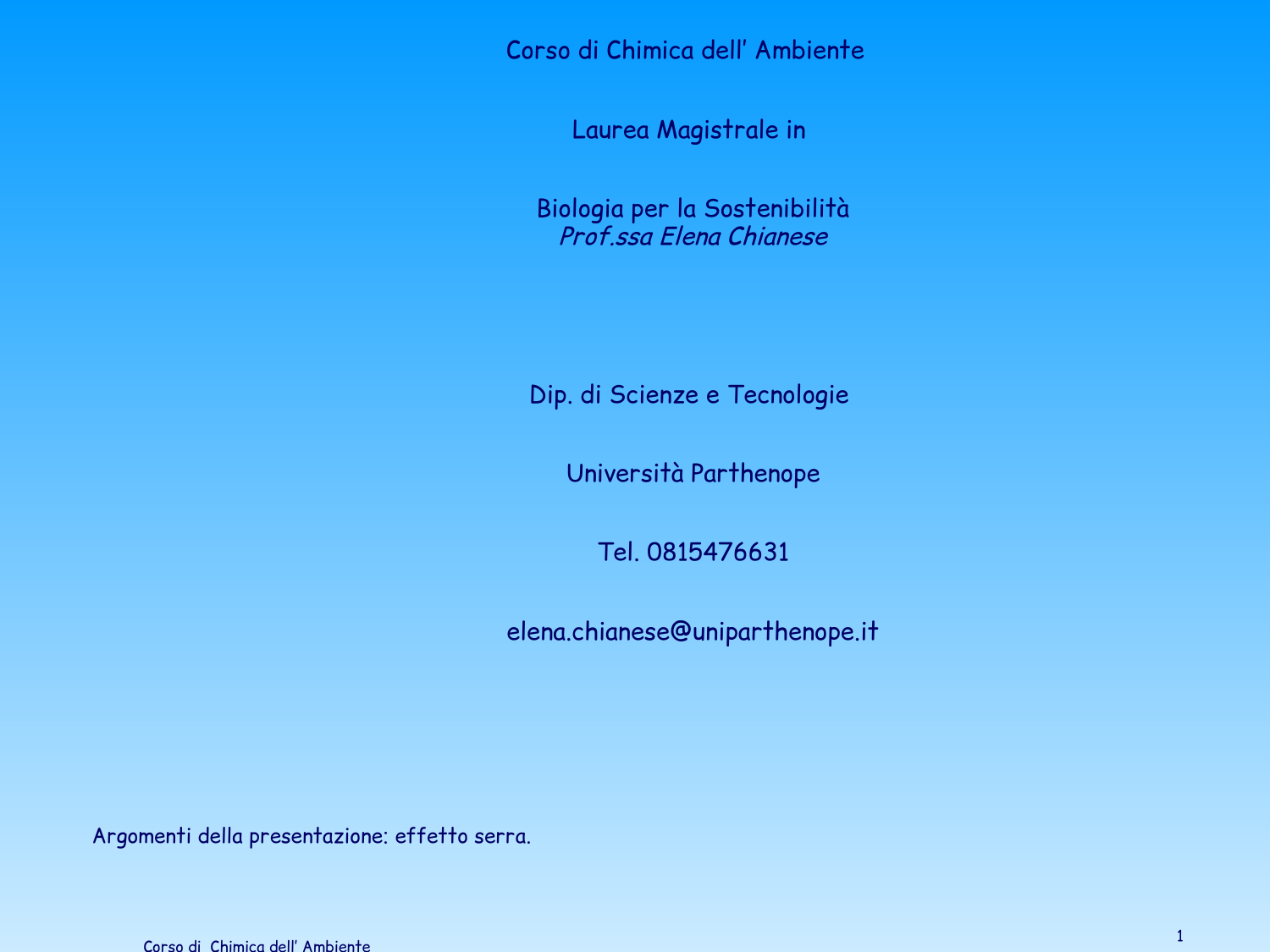

Corso di Chimica dell’ Ambiente
Laurea Magistrale in
Biologia per la Sostenibilità
Prof.ssa Elena Chianese

Dip. di Scienze e Tecnologie
Università Parthenope
Tel. 0815476631
elena.chianese@uniparthenope.it
Argomenti della presentazione: effetto serra.
1
Corso di  Chimica dell’ Ambiente